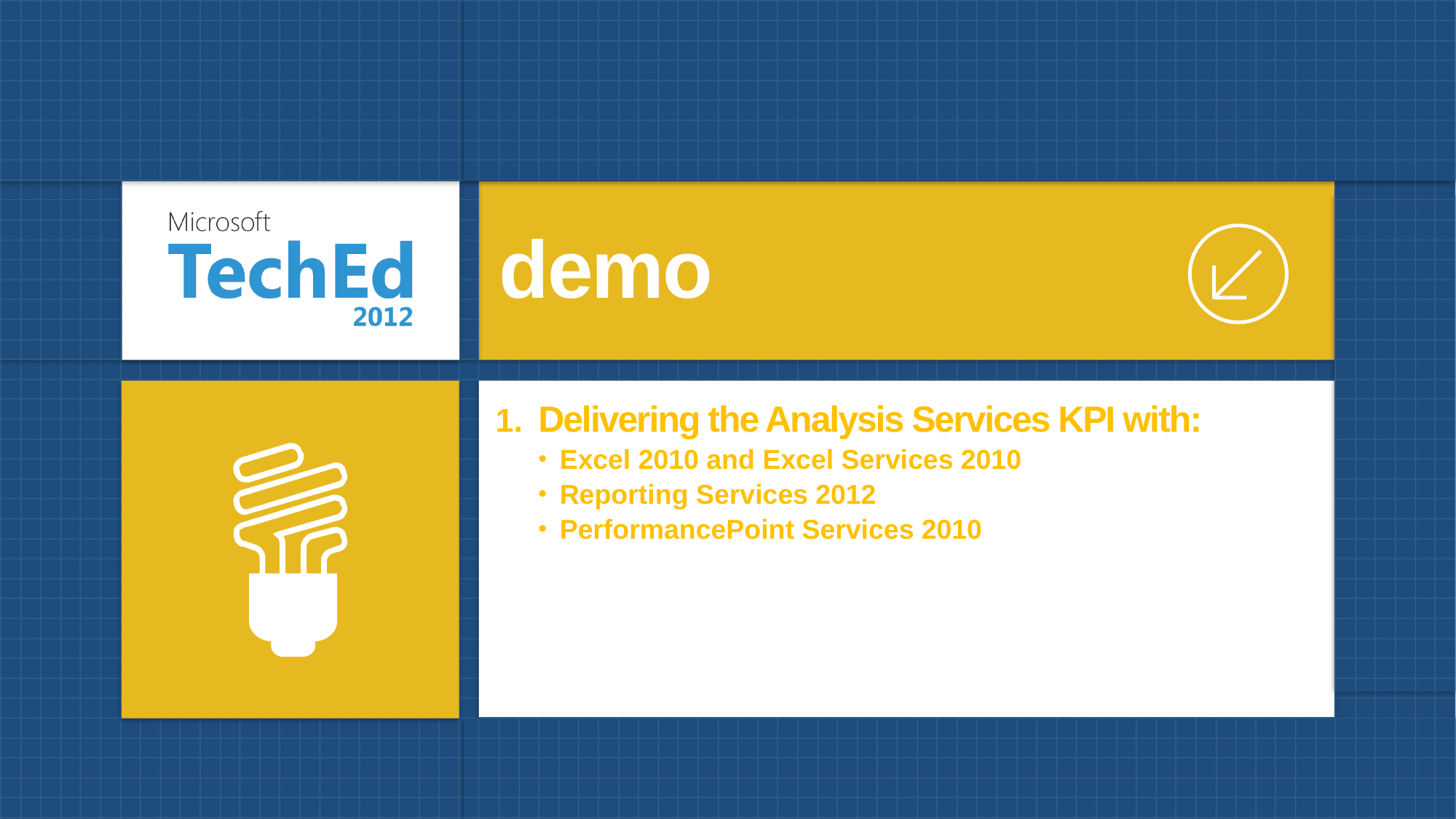

demo
Delivering the Analysis Services KPI with:
Excel 2010 and Excel Services 2010
Reporting Services 2012
PerformancePoint Services 2010